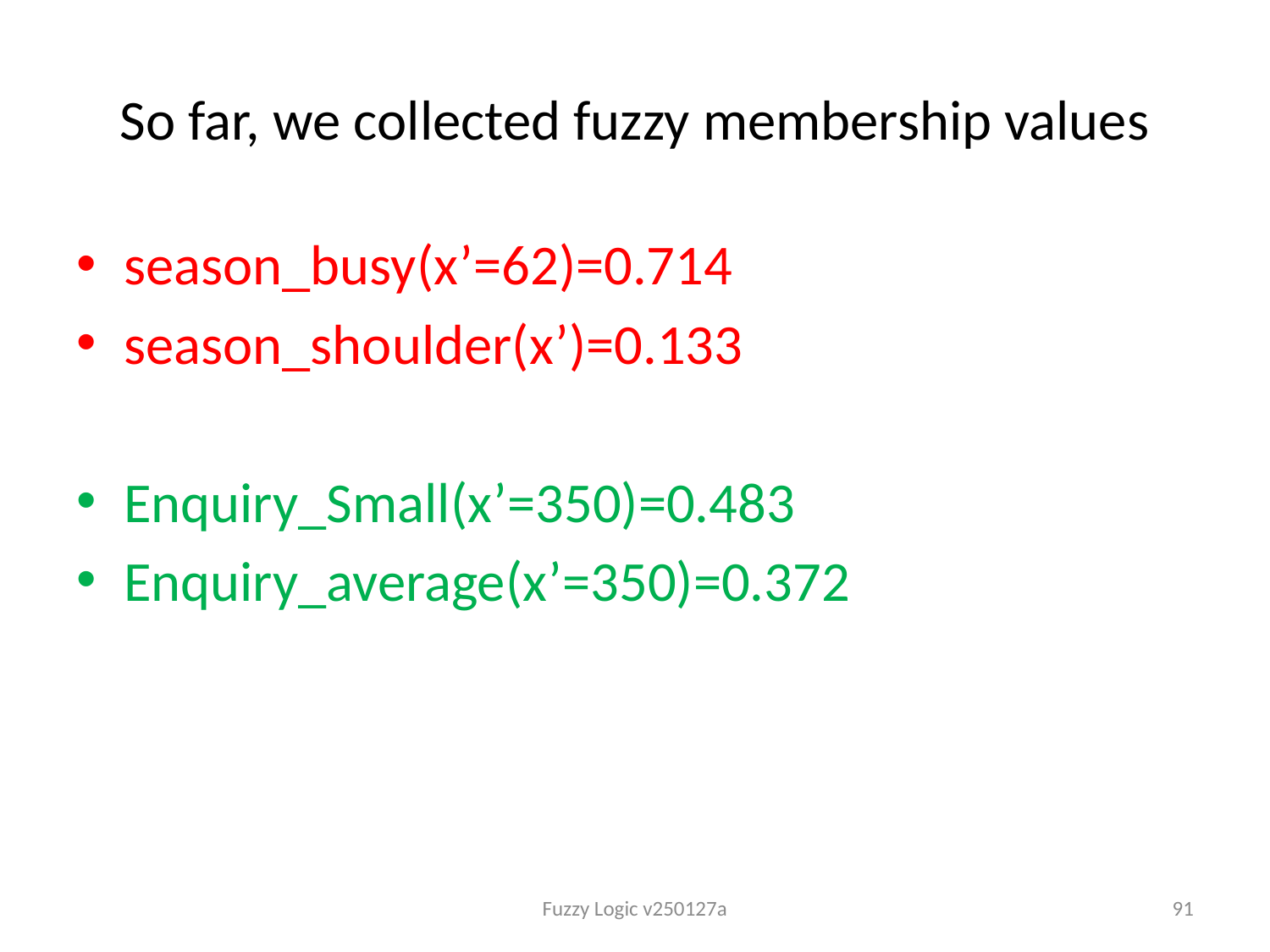

# So far, we collected fuzzy membership values
season_busy(x’=62)=0.714
season_shoulder(x’)=0.133

Enquiry_Small(x’=350)=0.483
Enquiry_average(x’=350)=0.372
Fuzzy Logic v250127a
91